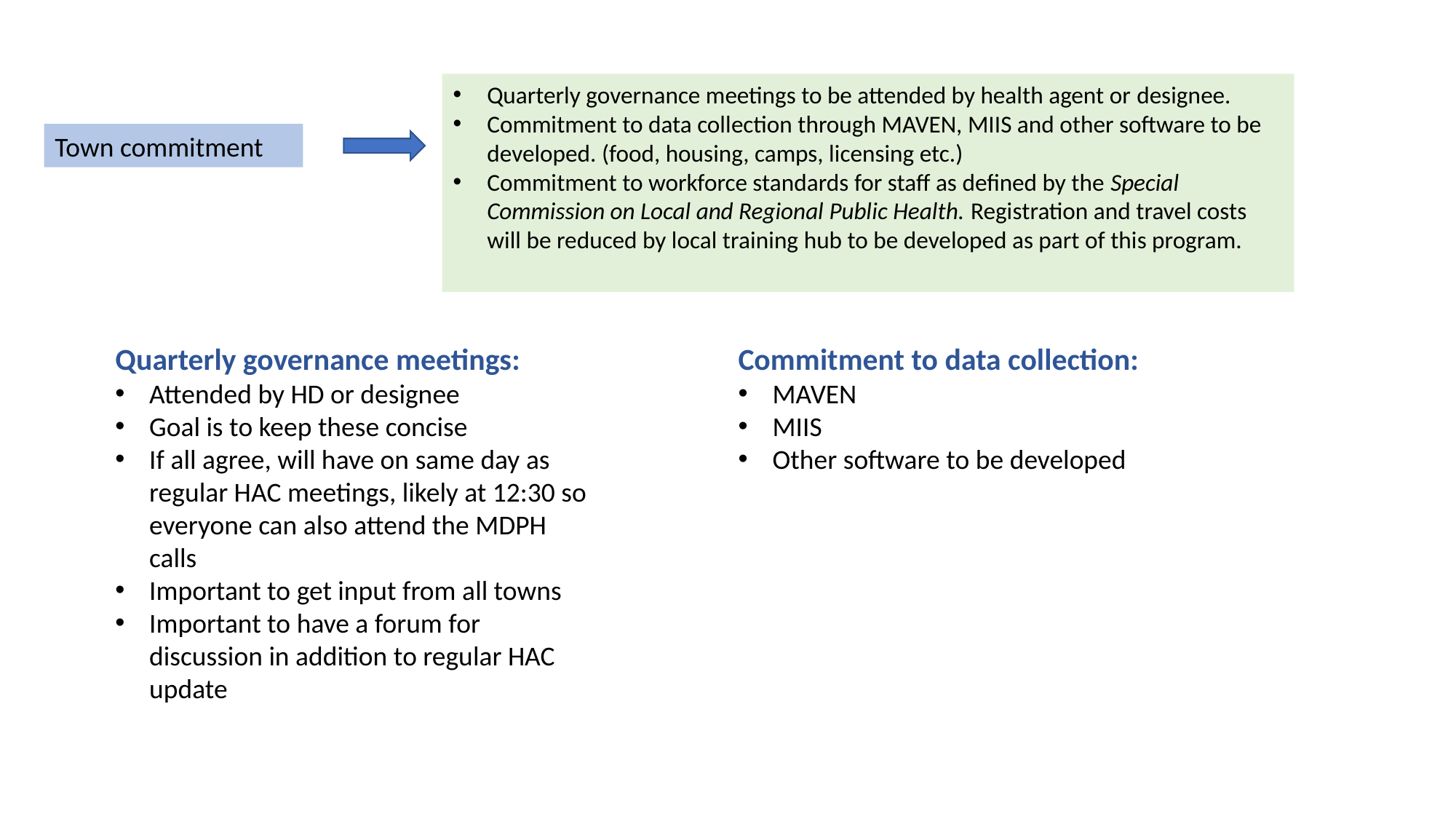

Quarterly governance meetings to be attended by health agent or designee.
Commitment to data collection through MAVEN, MIIS and other software to be developed. (food, housing, camps, licensing etc.)
Commitment to workforce standards for staff as defined by the Special Commission on Local and Regional Public Health. Registration and travel costs will be reduced by local training hub to be developed as part of this program.

Town commitment

Quarterly governance meetings:
Attended by HD or designee
Goal is to keep these concise
If all agree, will have on same day as regular HAC meetings, likely at 12:30 so everyone can also attend the MDPH calls
Important to get input from all towns
Important to have a forum for discussion in addition to regular HAC update

Commitment to data collection:
MAVEN
MIIS
Other software to be developed